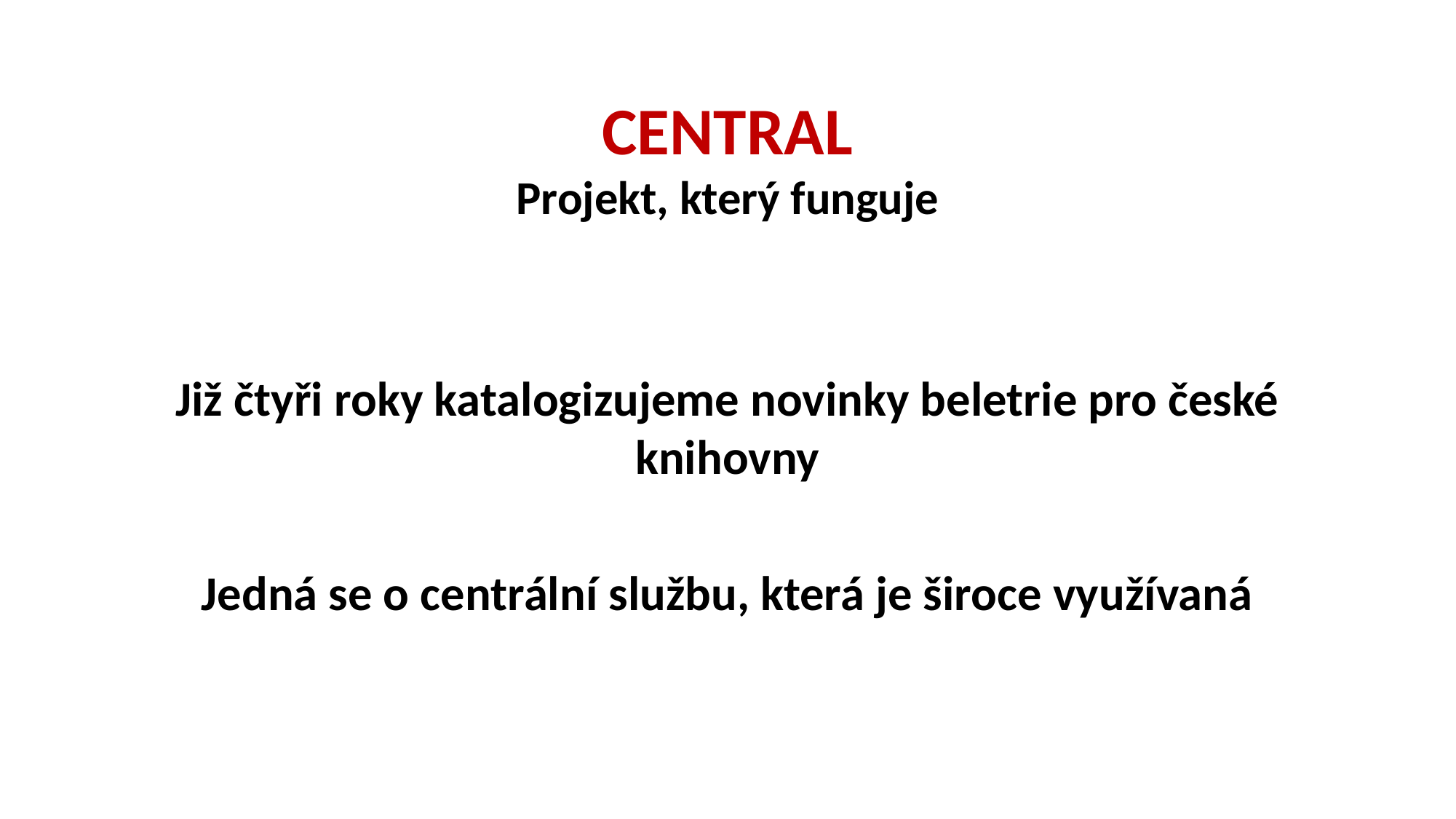

# CENTRAL Projekt, který funguje
Již čtyři roky katalogizujeme novinky beletrie pro české knihovny

Jedná se o centrální službu, která je široce využívaná